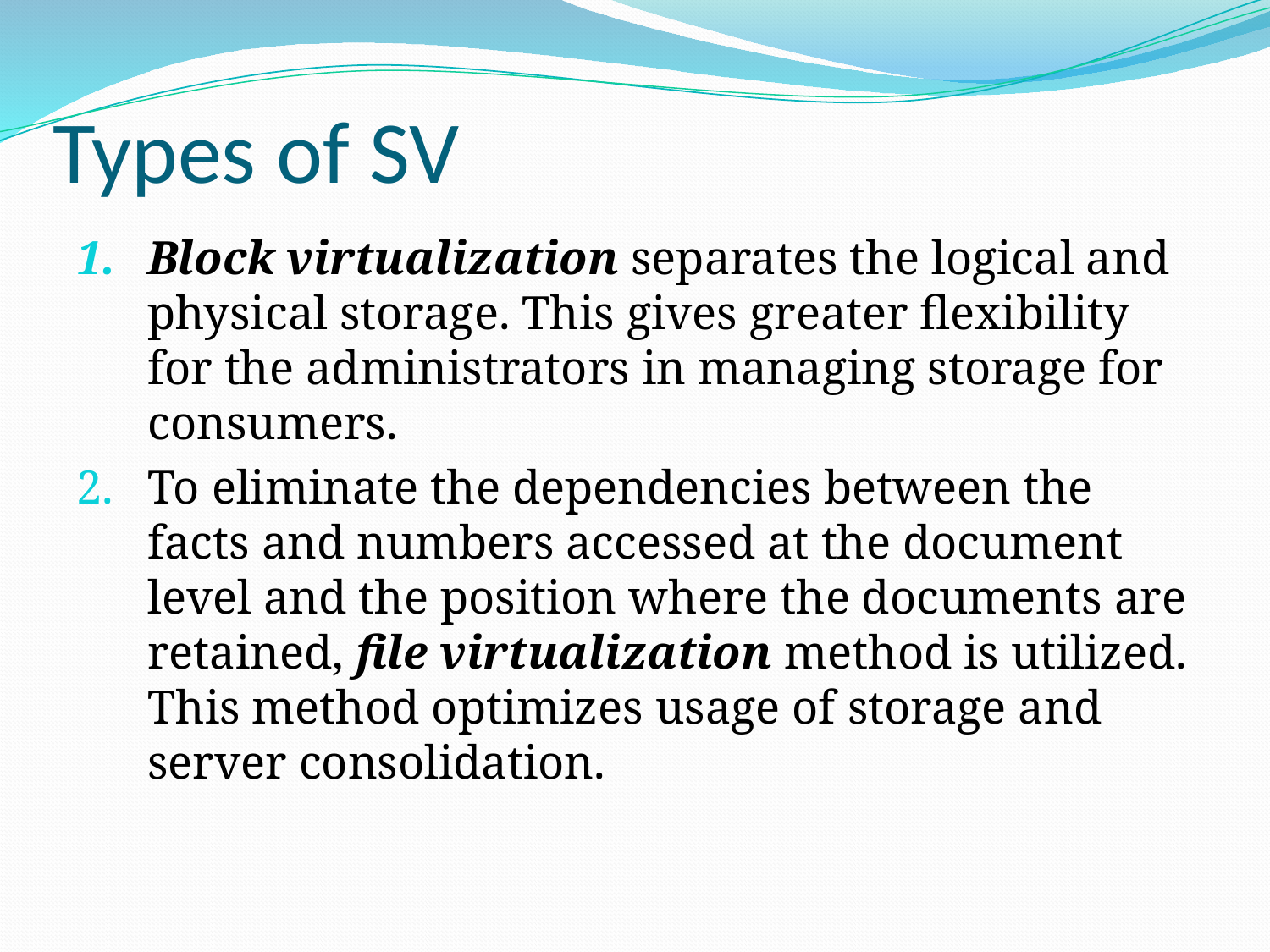

# Types of SV
Block virtualization separates the logical and physical storage. This gives greater flexibility for the administrators in managing storage for consumers.
To eliminate the dependencies between the facts and numbers accessed at the document level and the position where the documents are retained, file virtualization method is utilized. This method optimizes usage of storage and server consolidation.